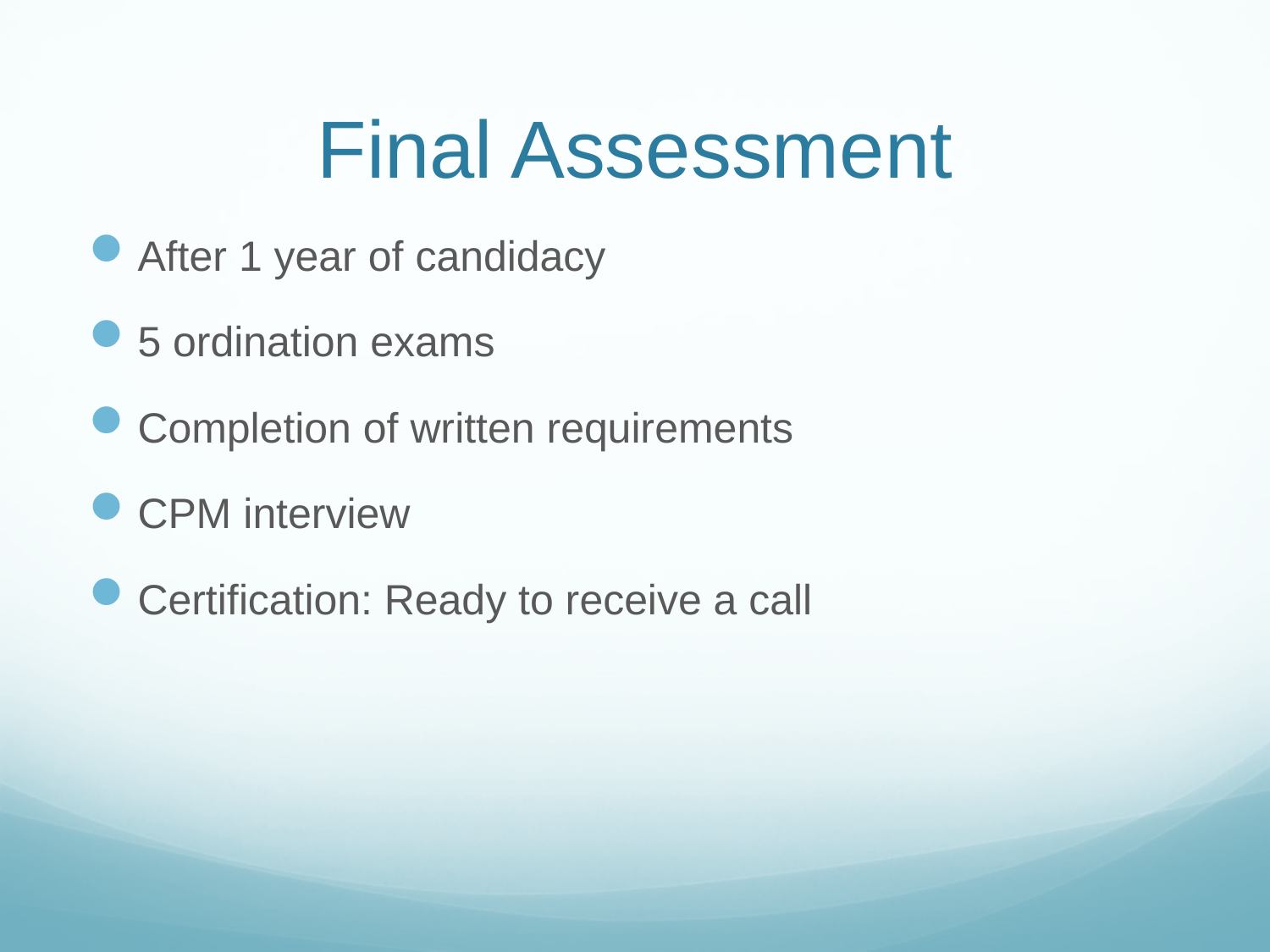

# Final Assessment
After 1 year of candidacy
5 ordination exams
Completion of written requirements
CPM interview
Certification: Ready to receive a call